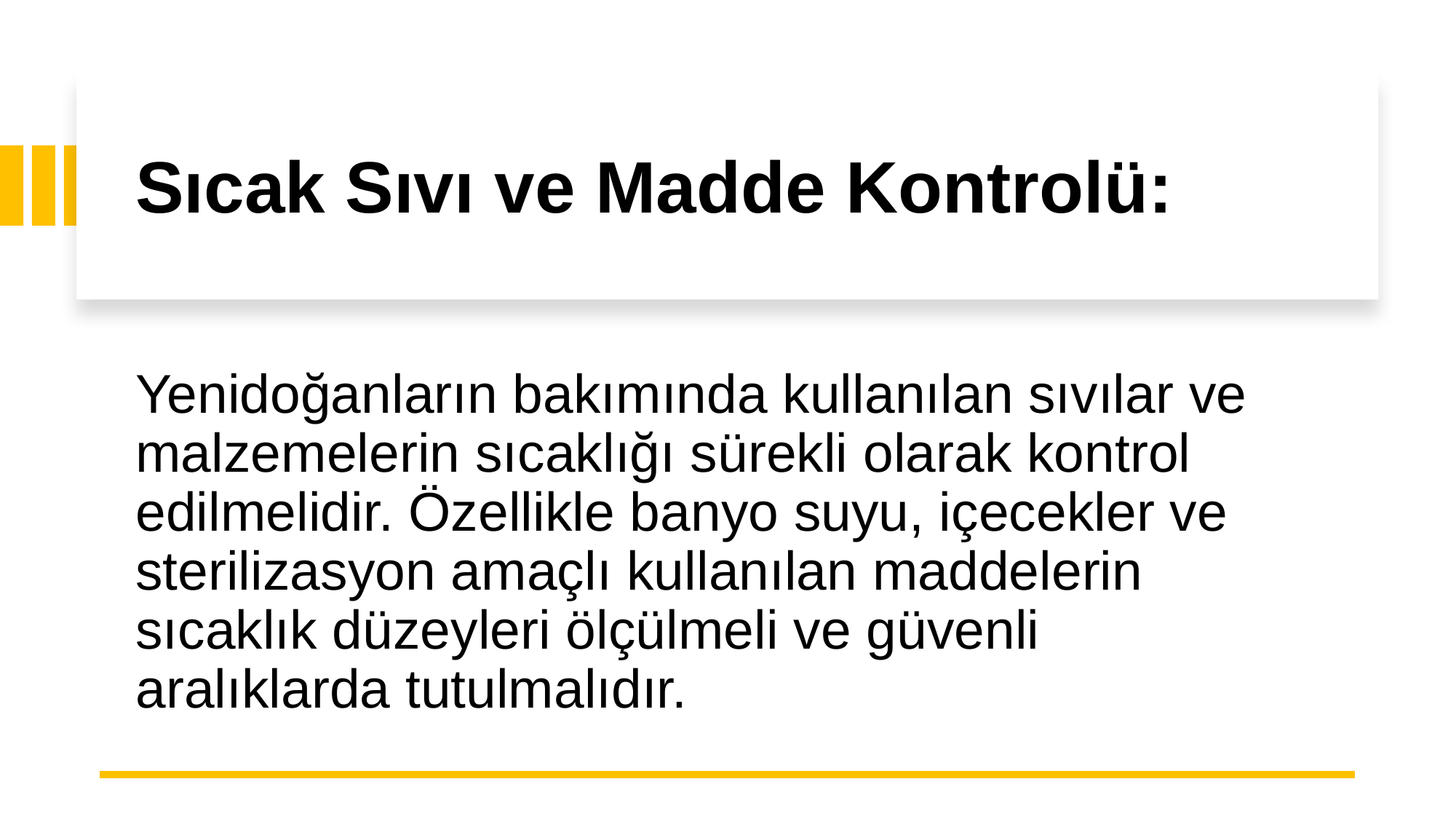

# Sıcak Sıvı ve Madde Kontrolü:

Yenidoğanların bakımında kullanılan sıvılar ve malzemelerin sıcaklığı sürekli olarak kontrol edilmelidir. Özellikle banyo suyu, içecekler ve sterilizasyon amaçlı kullanılan maddelerin sıcaklık düzeyleri ölçülmeli ve güvenli aralıklarda tutulmalıdır.